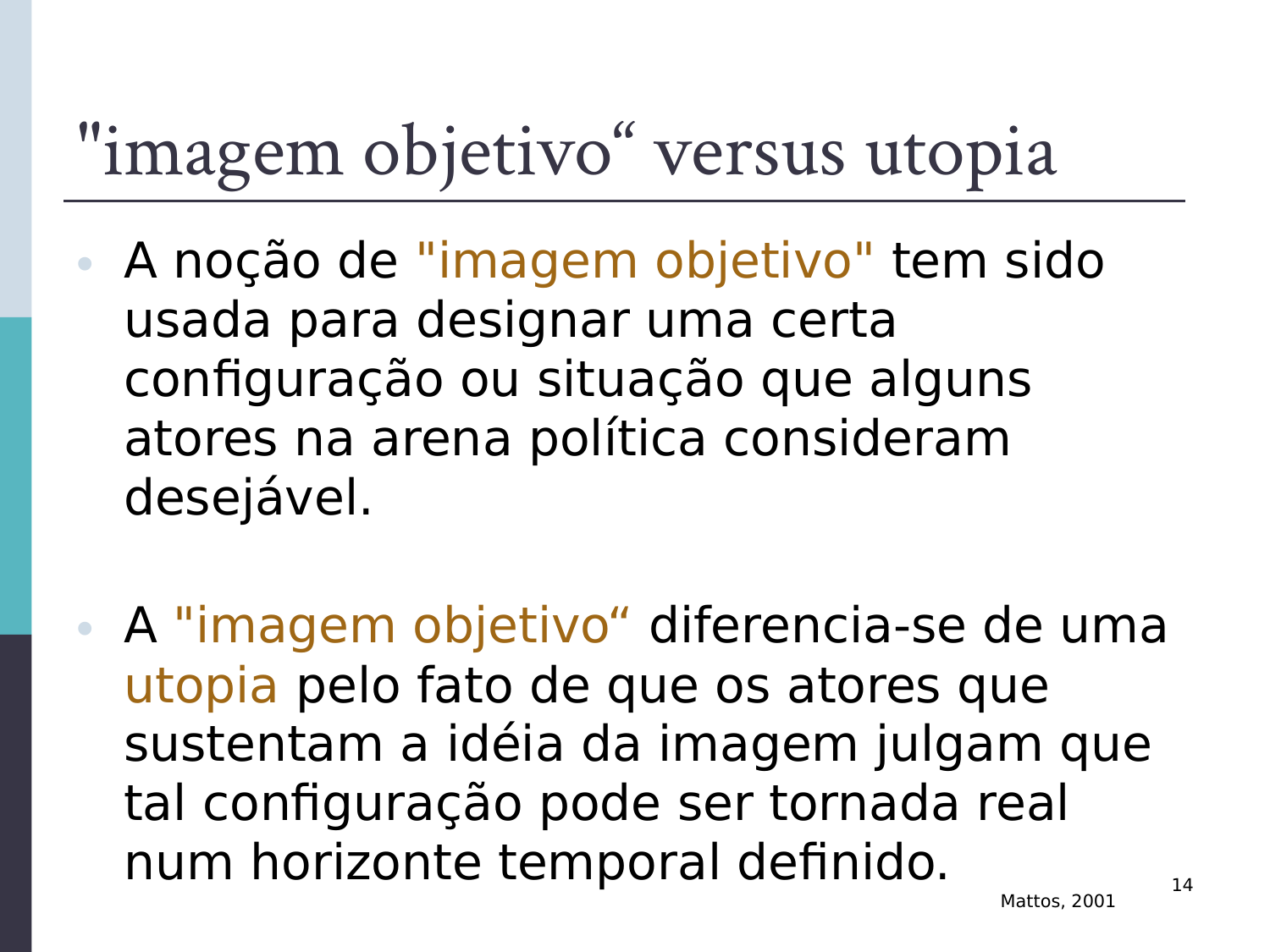

# "imagem objetivo“ versus utopia
A noção de "imagem objetivo" tem sido usada para designar uma certa configuração ou situação que alguns atores na arena política consideram desejável.

A "imagem objetivo“ diferencia-se de uma utopia pelo fato de que os atores que sustentam a idéia da imagem julgam que tal configuração pode ser tornada real num horizonte temporal definido.
14
Mattos, 2001